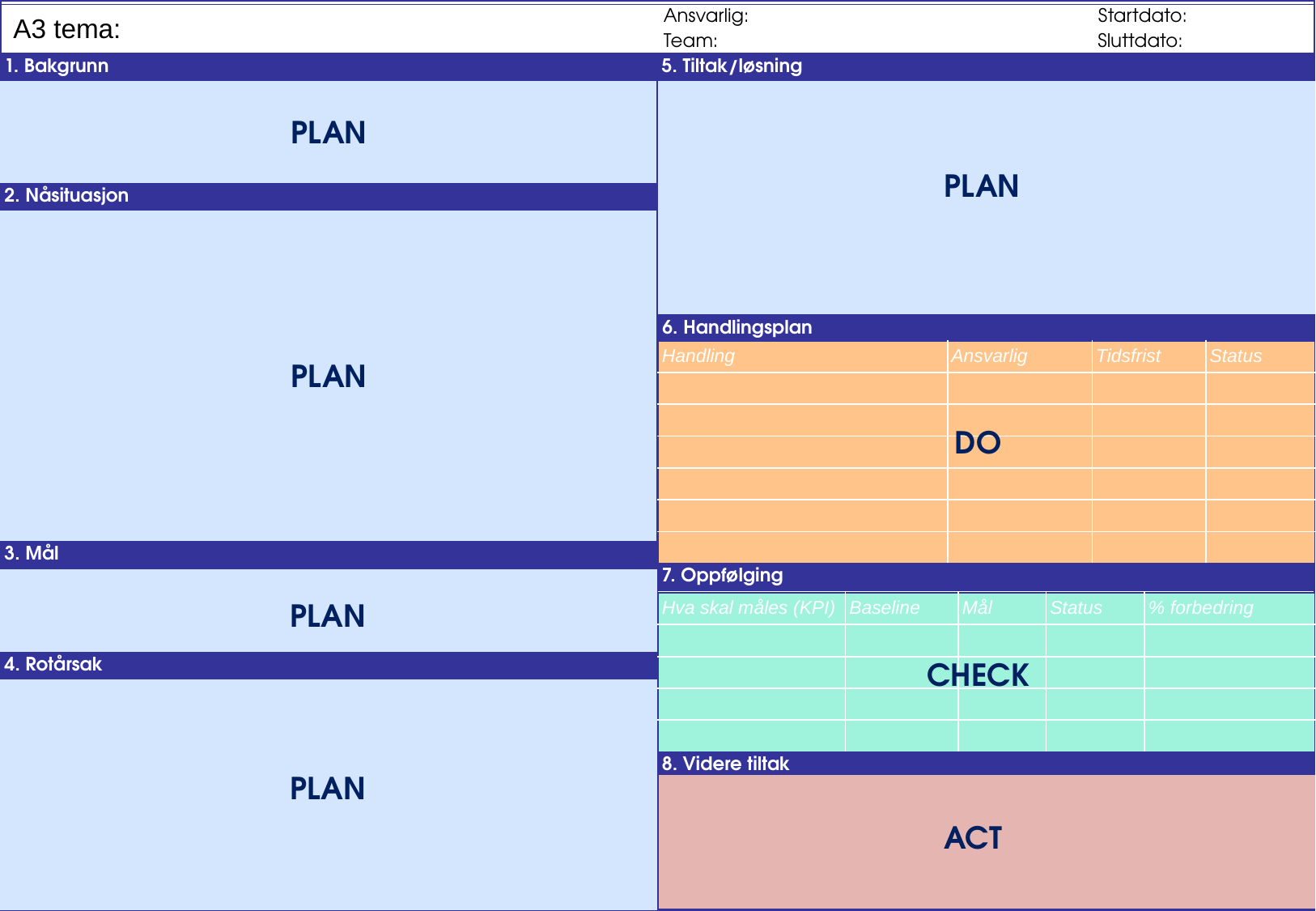

Ansvarlig:                                                                     Startdato:
A3 tema:
Team:                                                                           Sluttdato:
1. Bakgrunn
5. Tiltak/løsning

PLAN
PLAN
2. Nåsituasjon

6. Handlingsplan
| Handling | Ansvarlig | Tidsfrist | Status |
| --- | --- | --- | --- |
|  |  |  |  |
|  |  |  |  |
|  |  |  |  |
|  |  |  |  |
|  |  |  |  |
|  |  |  |  |
PLAN
DO
3. Mål
7. Oppfølging

PLAN
| Hva skal måles (KPI) | Baseline | Mål | Status | % forbedring |
| --- | --- | --- | --- | --- |
|  |  |  |  |  |
|  |  |  |  |  |
|  |  |  |  |  |
|  |  |  |  |  |
CHECK
4. Rotårsak

8. Videre tiltak
PLAN

ACT